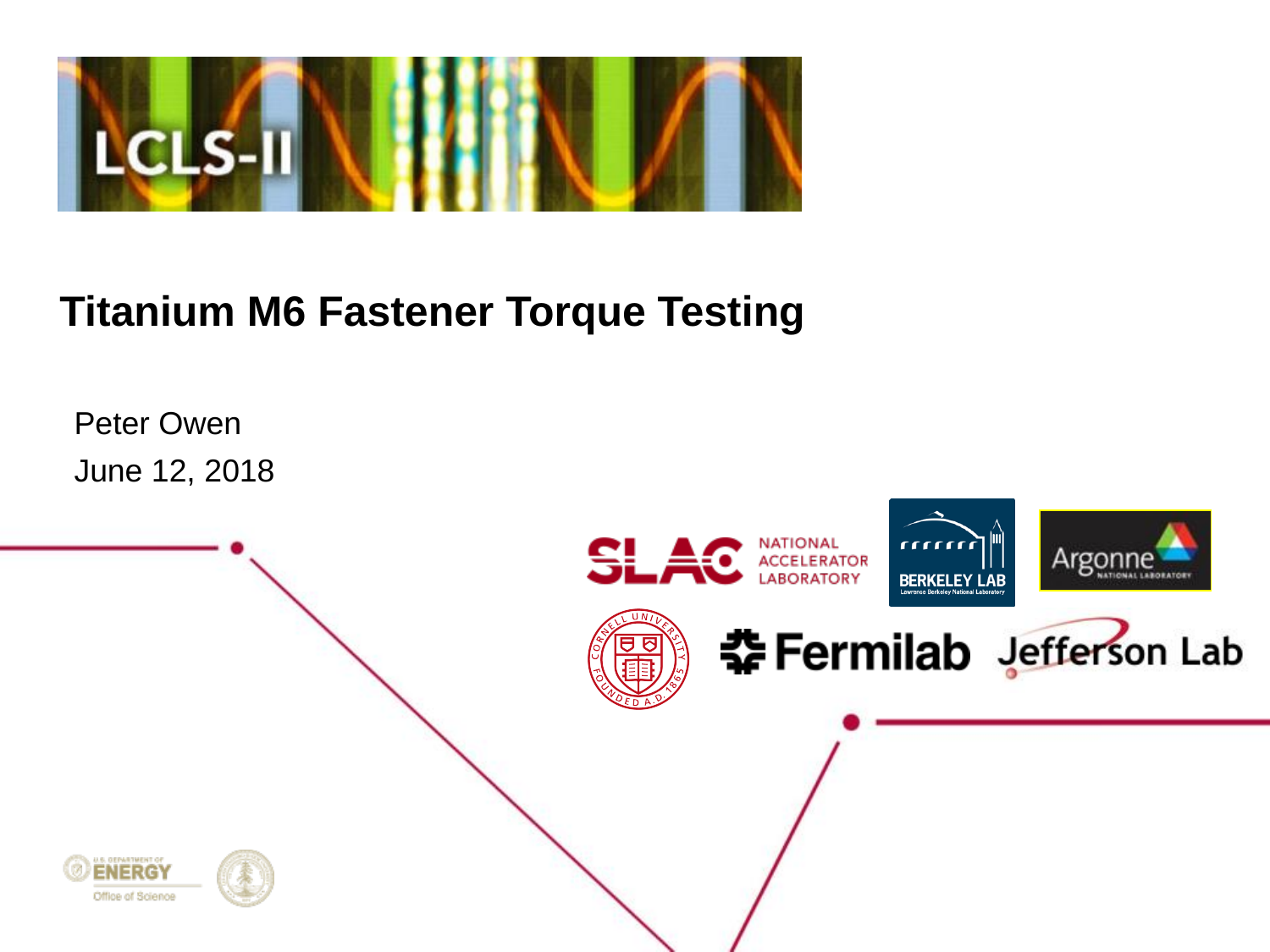

# Titanium M6 Fastener Torque Testing
Peter Owen
June 12, 2018